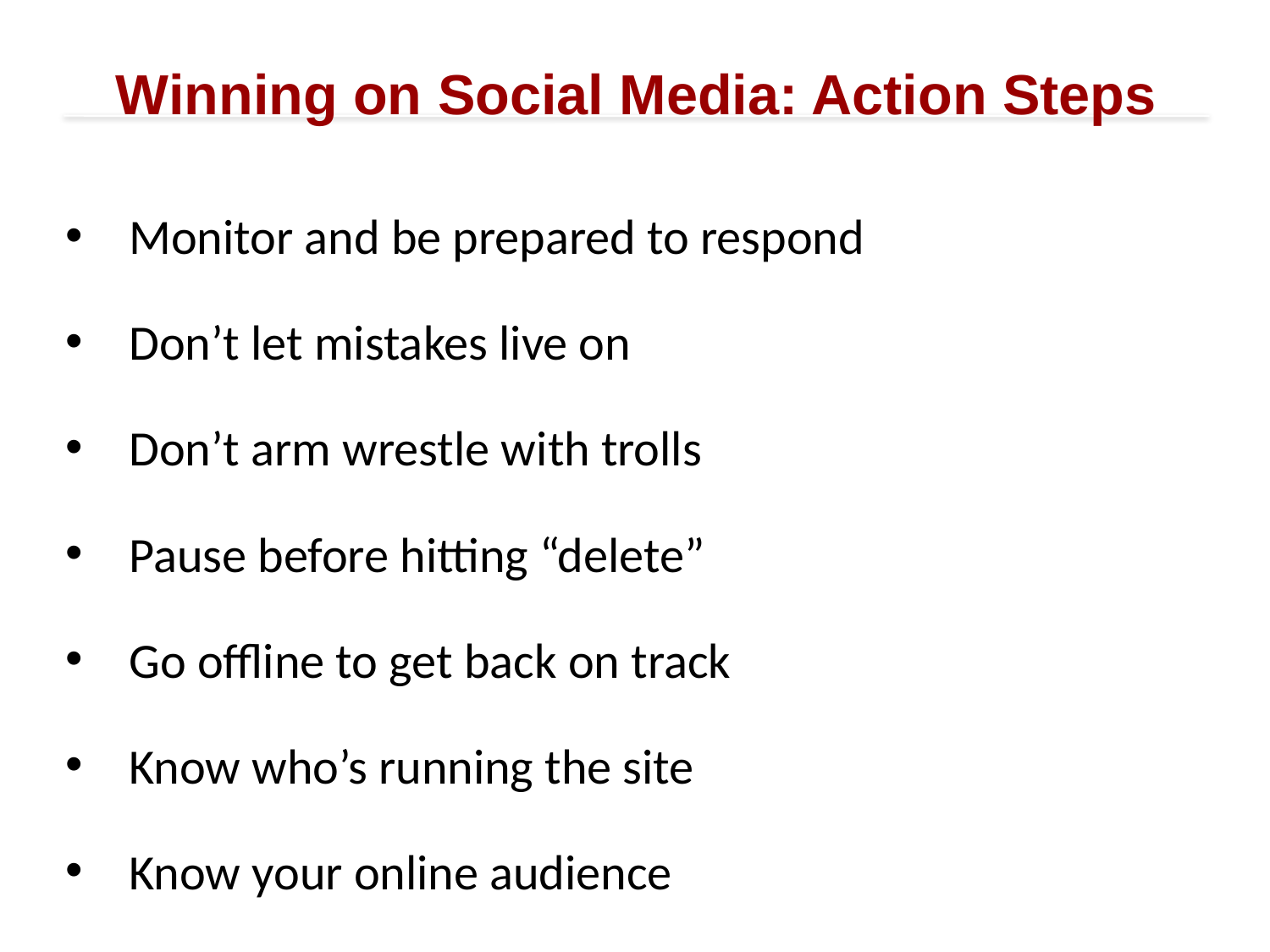

# Winning on Social Media: Action Steps
Monitor and be prepared to respond
Don’t let mistakes live on
Don’t arm wrestle with trolls
Pause before hitting “delete”
Go offline to get back on track
Know who’s running the site
Know your online audience